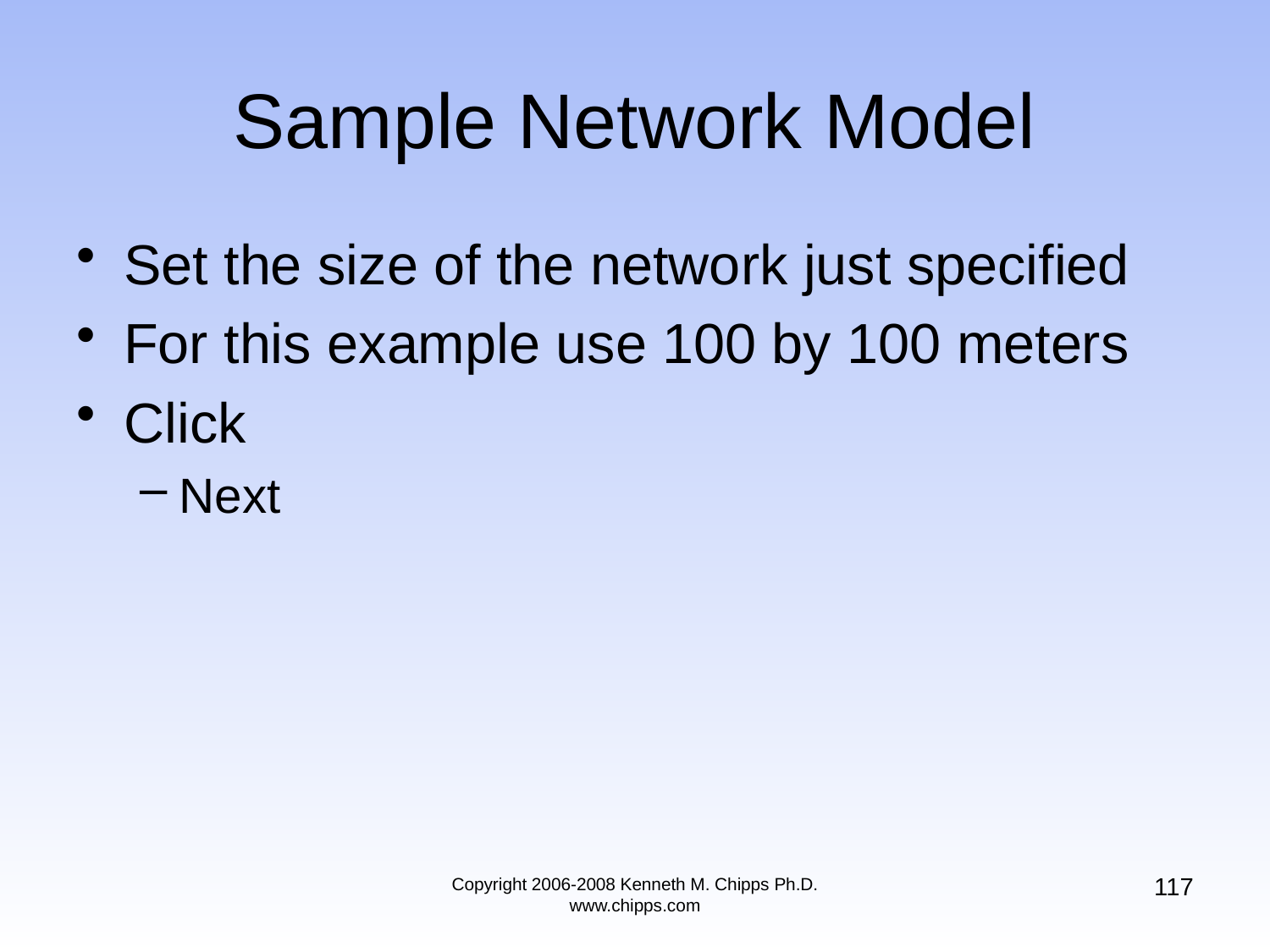

# Sample Network Model
Set the size of the network just specified
For this example use 100 by 100 meters
Click
Next
117
Copyright 2006-2008 Kenneth M. Chipps Ph.D. www.chipps.com